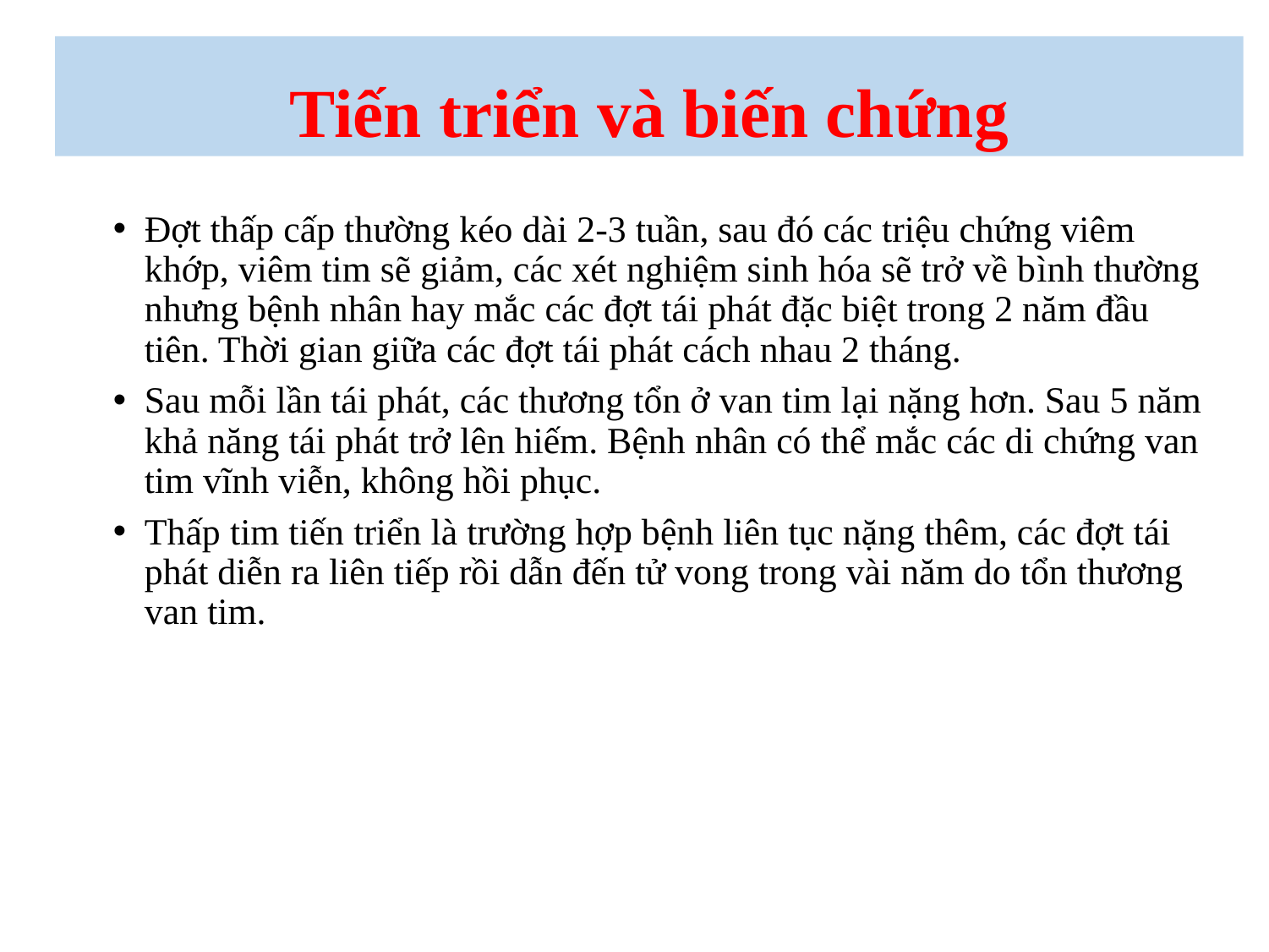

# Tiến triển và biến chứng
Đợt thấp cấp thường kéo dài 2-3 tuần, sau đó các triệu chứng viêm khớp, viêm tim sẽ giảm, các xét nghiệm sinh hóa sẽ trở về bình thường nhưng bệnh nhân hay mắc các đợt tái phát đặc biệt trong 2 năm đầu tiên. Thời gian giữa các đợt tái phát cách nhau 2 tháng.
Sau mỗi lần tái phát, các thương tổn ở van tim lại nặng hơn. Sau 5 năm khả năng tái phát trở lên hiếm. Bệnh nhân có thể mắc các di chứng van tim vĩnh viễn, không hồi phục.
Thấp tim tiến triển là trường hợp bệnh liên tục nặng thêm, các đợt tái phát diễn ra liên tiếp rồi dẫn đến tử vong trong vài năm do tổn thương van tim.